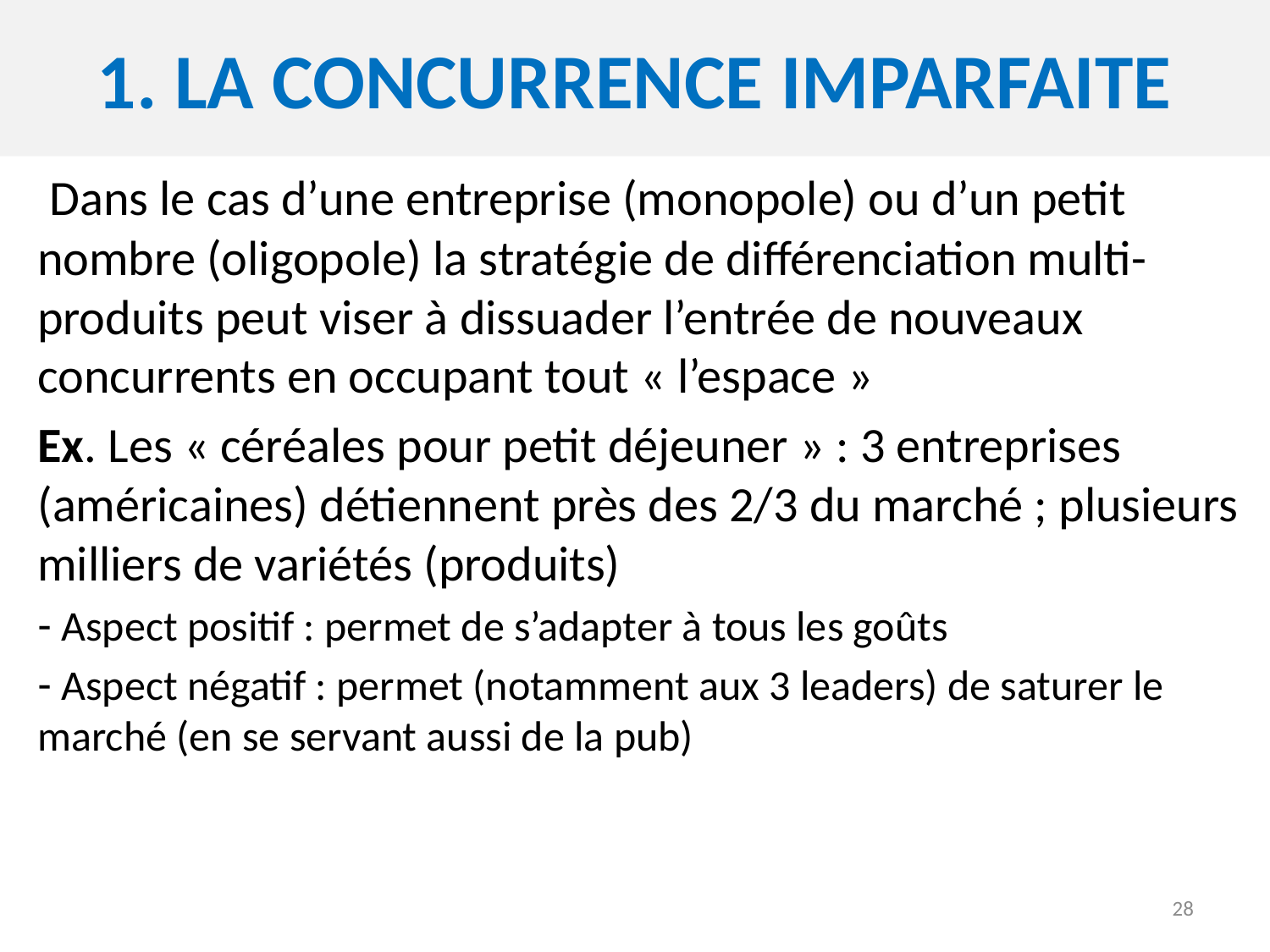

# 1. demande et offre en fonction du prix
1. La concurrence imparfaite
 Dans le cas d’une entreprise (monopole) ou d’un petit nombre (oligopole) la stratégie de différenciation multi-produits peut viser à dissuader l’entrée de nouveaux concurrents en occupant tout « l’espace »
Ex. Les « céréales pour petit déjeuner » : 3 entreprises (américaines) détiennent près des 2/3 du marché ; plusieurs milliers de variétés (produits)
 Aspect positif : permet de s’adapter à tous les goûts
 Aspect négatif : permet (notamment aux 3 leaders) de saturer le marché (en se servant aussi de la pub)

28